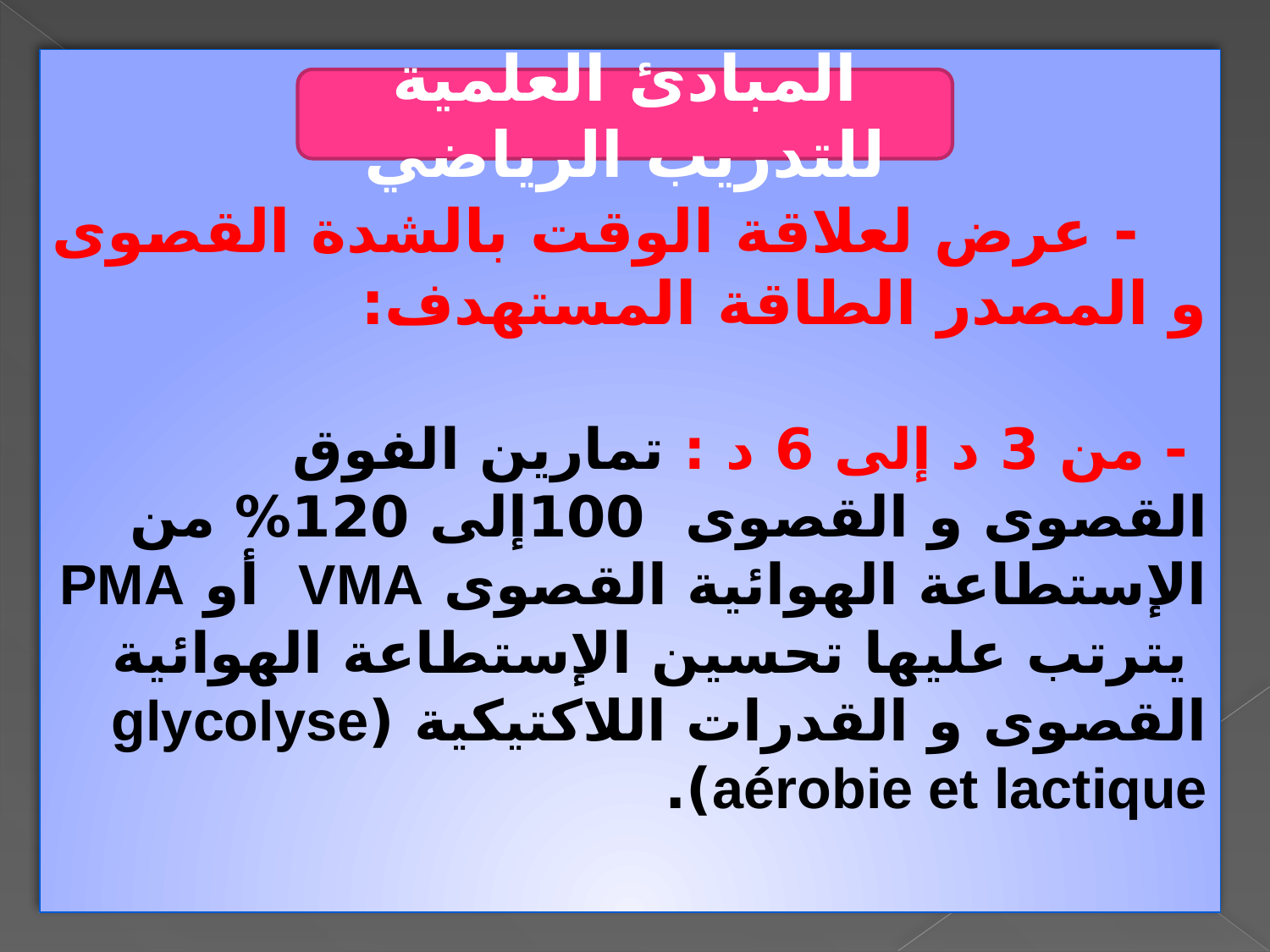

- عرض لعلاقة الوقت بالشدة القصوى و المصدر الطاقة المستهدف:

 - من 3 د إلى 6 د : تمارين الفوق القصوى و القصوى  100إلى 120% من الإستطاعة الهوائية القصوى VMA  أو PMA  يترتب عليها تحسين الإستطاعة الهوائية القصوى و القدرات اللاكتيكية (glycolyse aérobie et lactique).

المبادئ العلمية للتدريب الرياضي